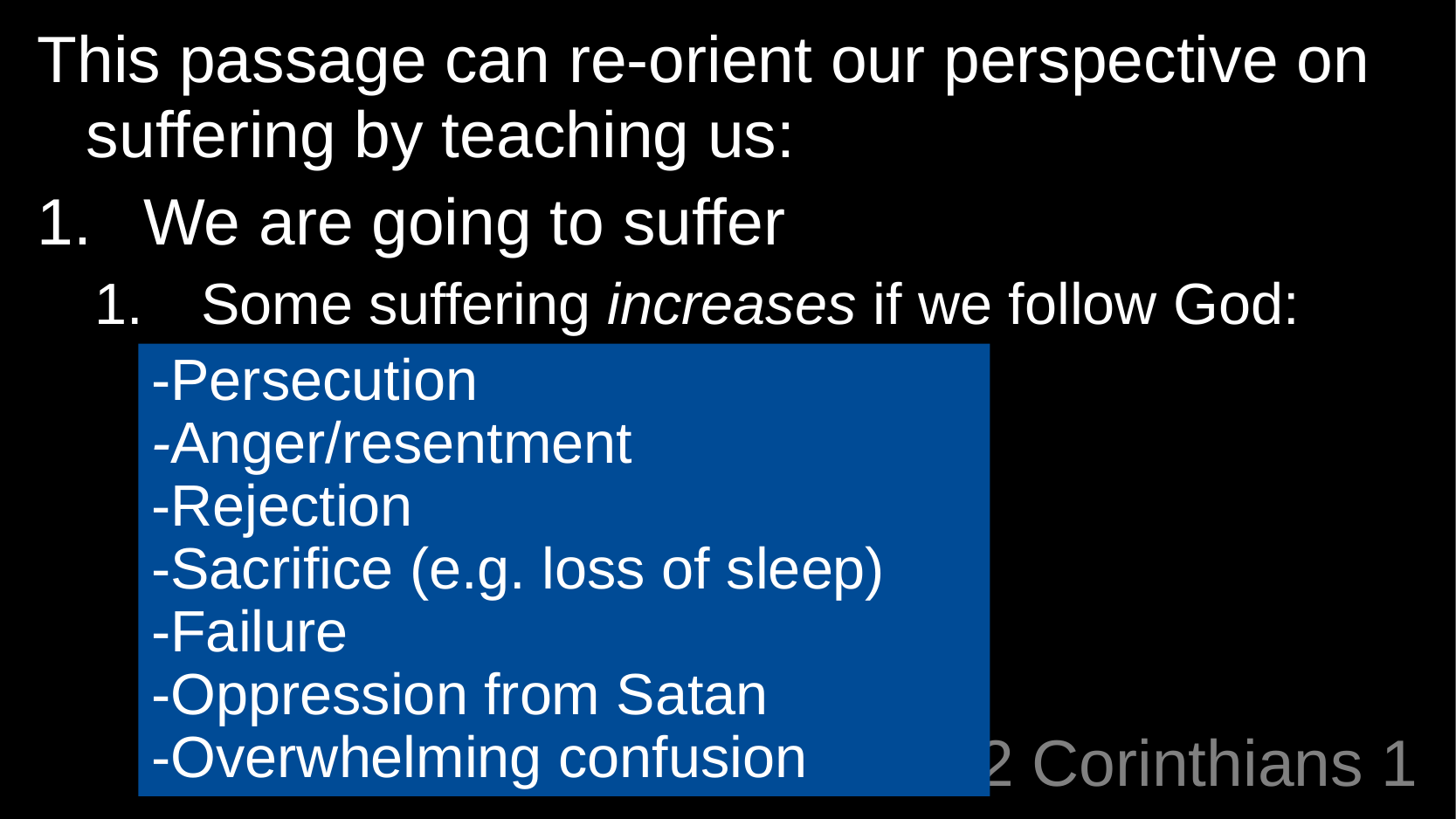

This passage can re-orient our perspective on suffering by teaching us:
We are going to suffer
Some suffering increases if we follow God:
-Persecution
-Anger/resentment
-Rejection
-Sacrifice (e.g. loss of sleep)
-Failure
-Oppression from Satan
-Overwhelming confusion
# 2 Corinthians 1